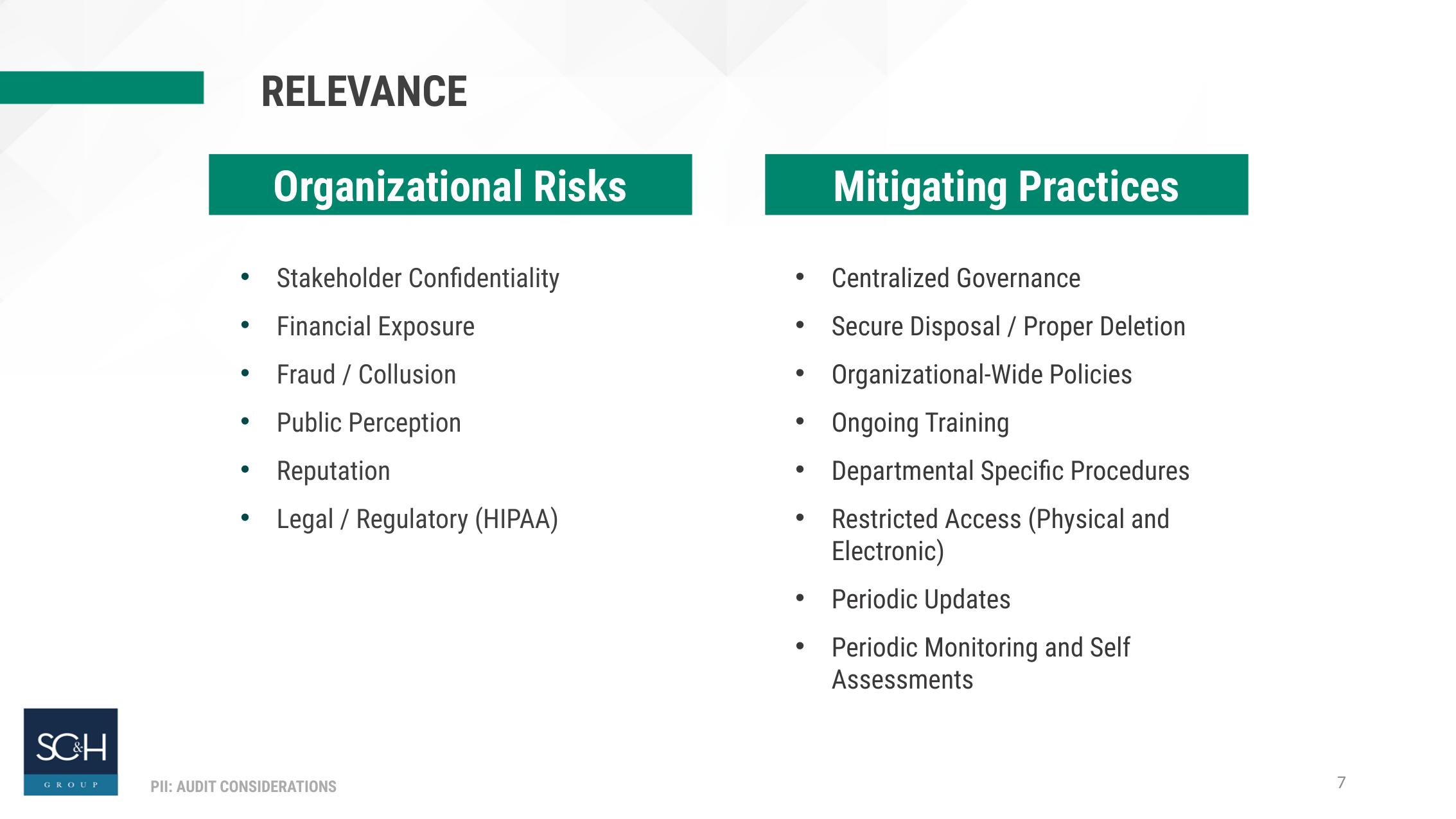

Relevance
Organizational Risks
Mitigating Practices
Stakeholder Confidentiality
Financial Exposure
Fraud / Collusion
Public Perception
Reputation
Legal / Regulatory (HIPAA)
Centralized Governance
Secure Disposal / Proper Deletion
Organizational-Wide Policies
Ongoing Training
Departmental Specific Procedures
Restricted Access (Physical and Electronic)
Periodic Updates
Periodic Monitoring and Self Assessments
7
PII: AUDIT CONSIDERATIONS